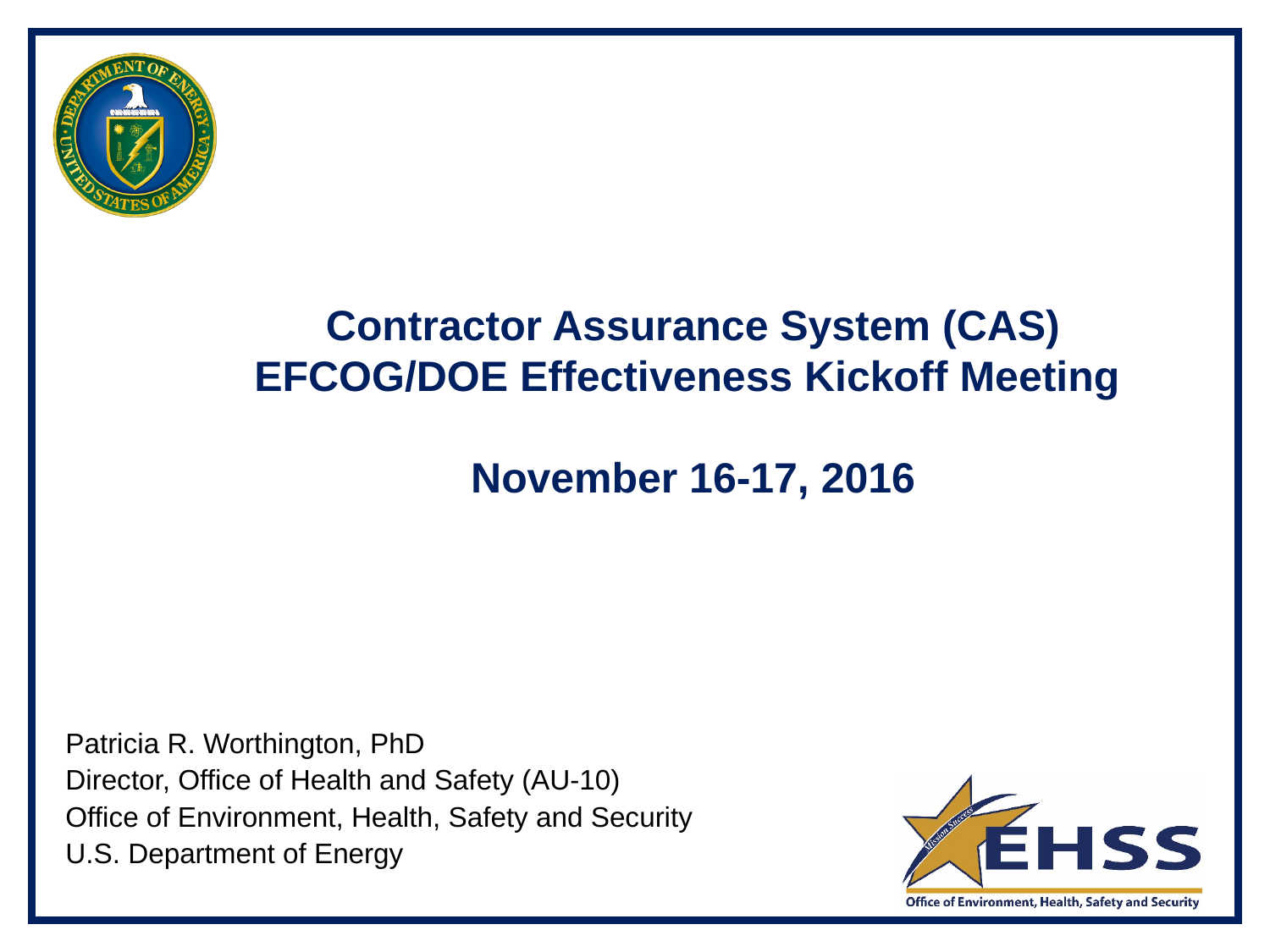

Contractor Assurance System (CAS)
EFCOG/DOE Effectiveness Kickoff Meeting
November 16-17, 2016
Patricia R. Worthington, PhD
Director, Office of Health and Safety (AU-10)
Office of Environment, Health, Safety and Security
U.S. Department of Energy